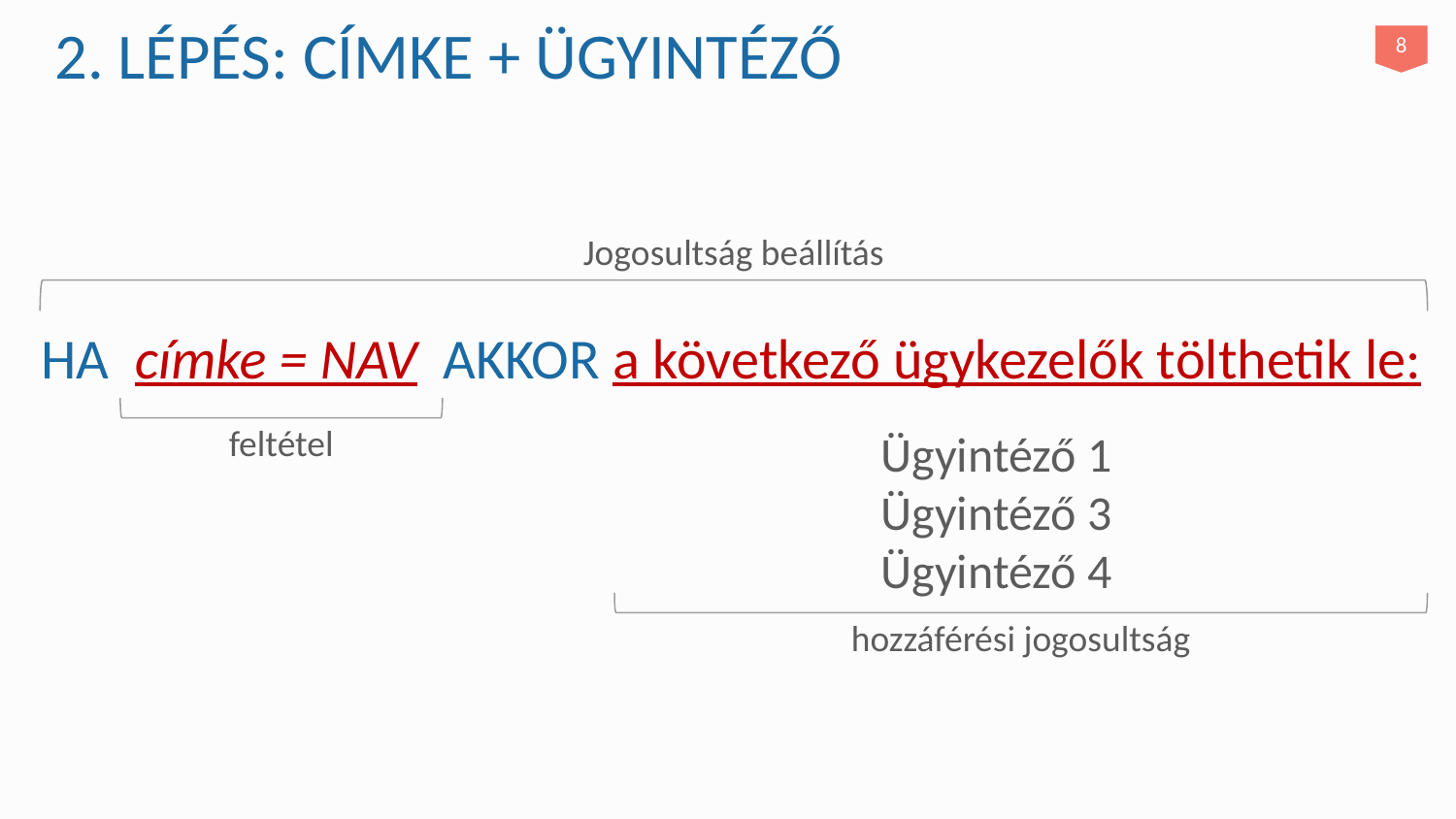

2. lépés: Címke + ügyintéző
8

Jogosultság beállítás

HA  címke = NAV  AKKOR a következő ügykezelők tölthetik le:

feltétel
Ügyintéző 1
Ügyintéző 3
Ügyintéző 4

hozzáférési jogosultság